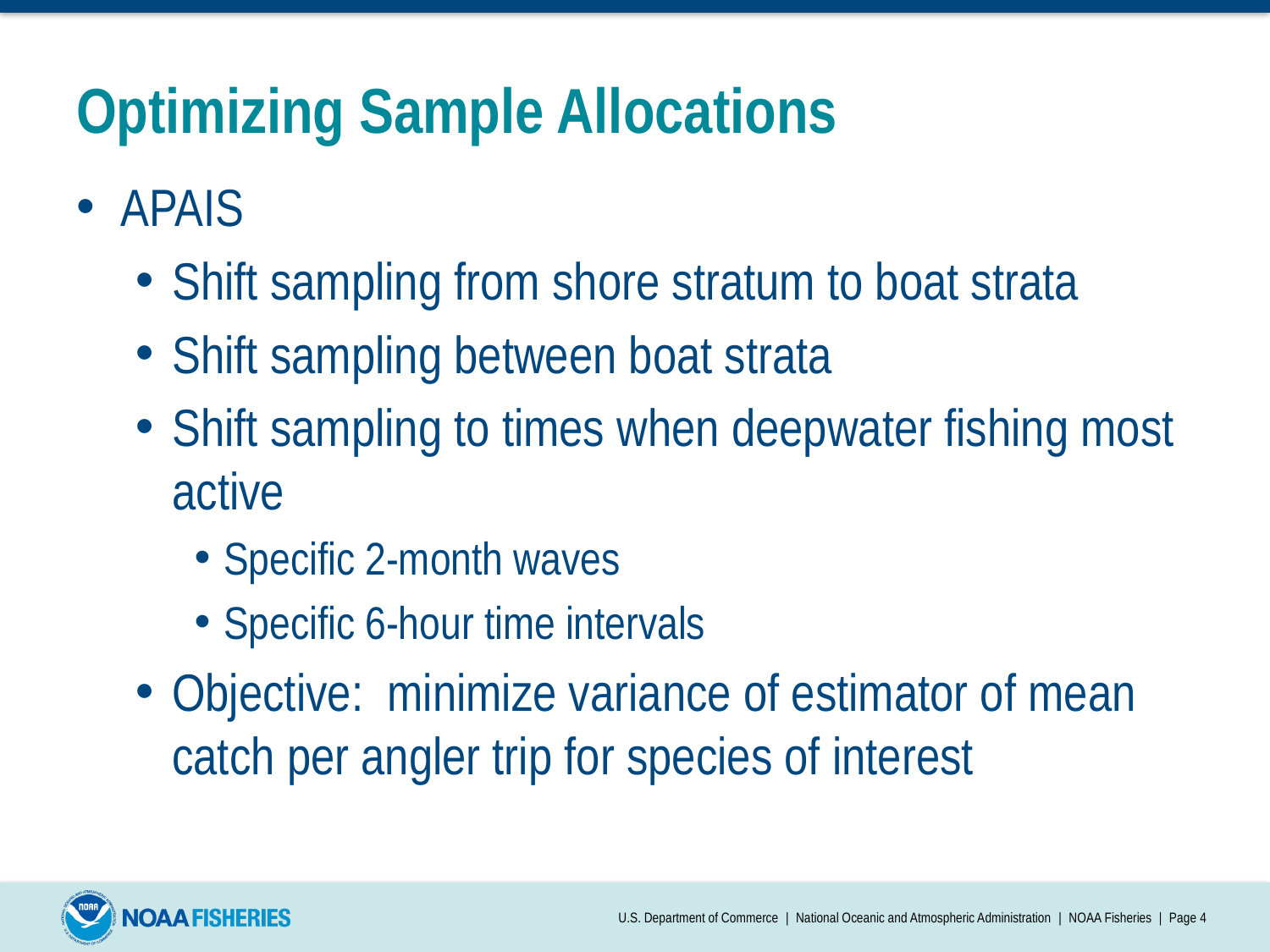

# Optimizing Sample Allocations
APAIS
Shift sampling from shore stratum to boat strata
Shift sampling between boat strata
Shift sampling to times when deepwater fishing most active
Specific 2-month waves
Specific 6-hour time intervals
Objective:  minimize variance of estimator of mean catch per angler trip for species of interest

U.S. Department of Commerce | National Oceanic and Atmospheric Administration | NOAA Fisheries | Page 4